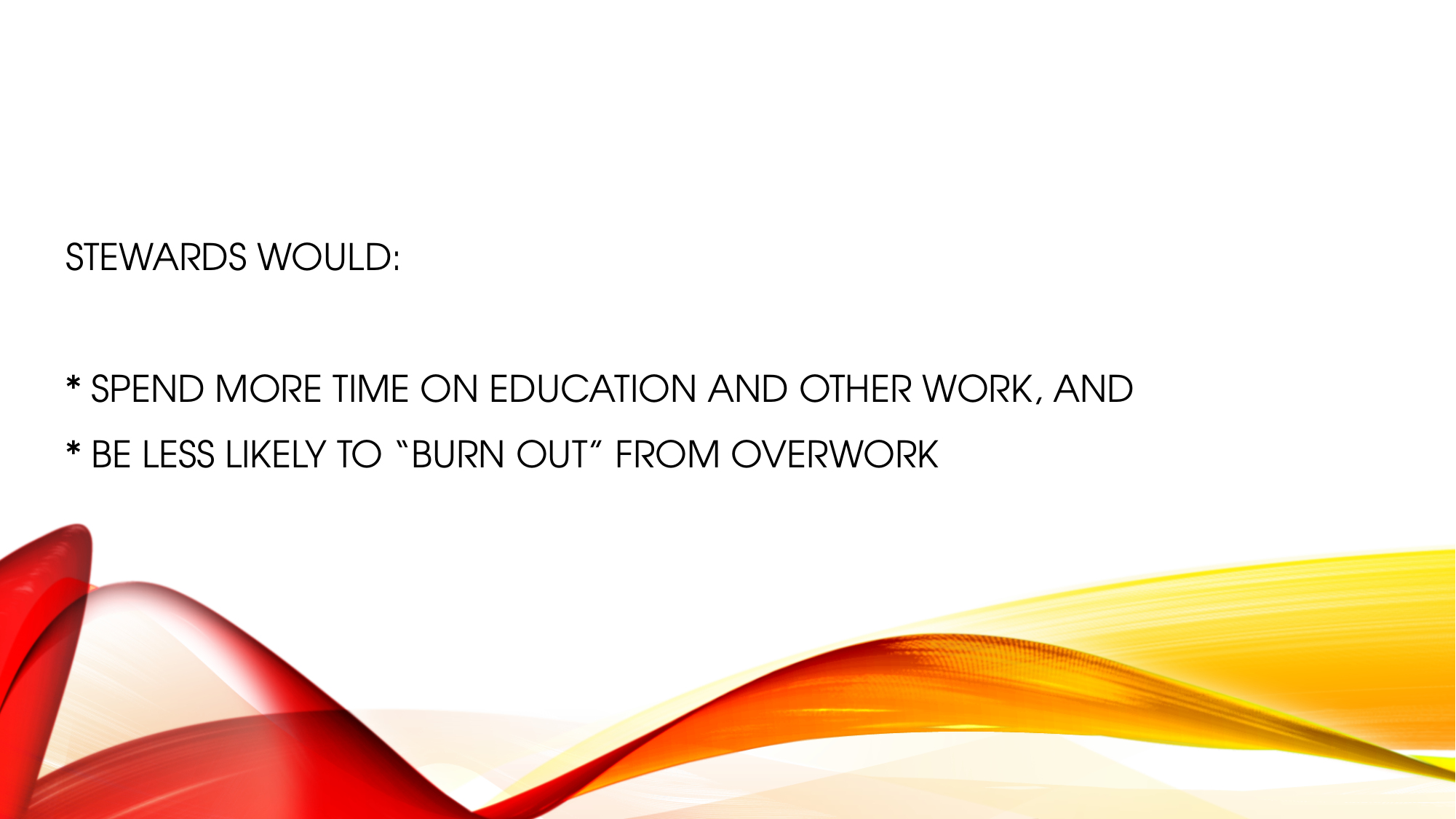

# Stewards would: * Spend more time on education and other work, and * Be less likely to “burn out” from overwork